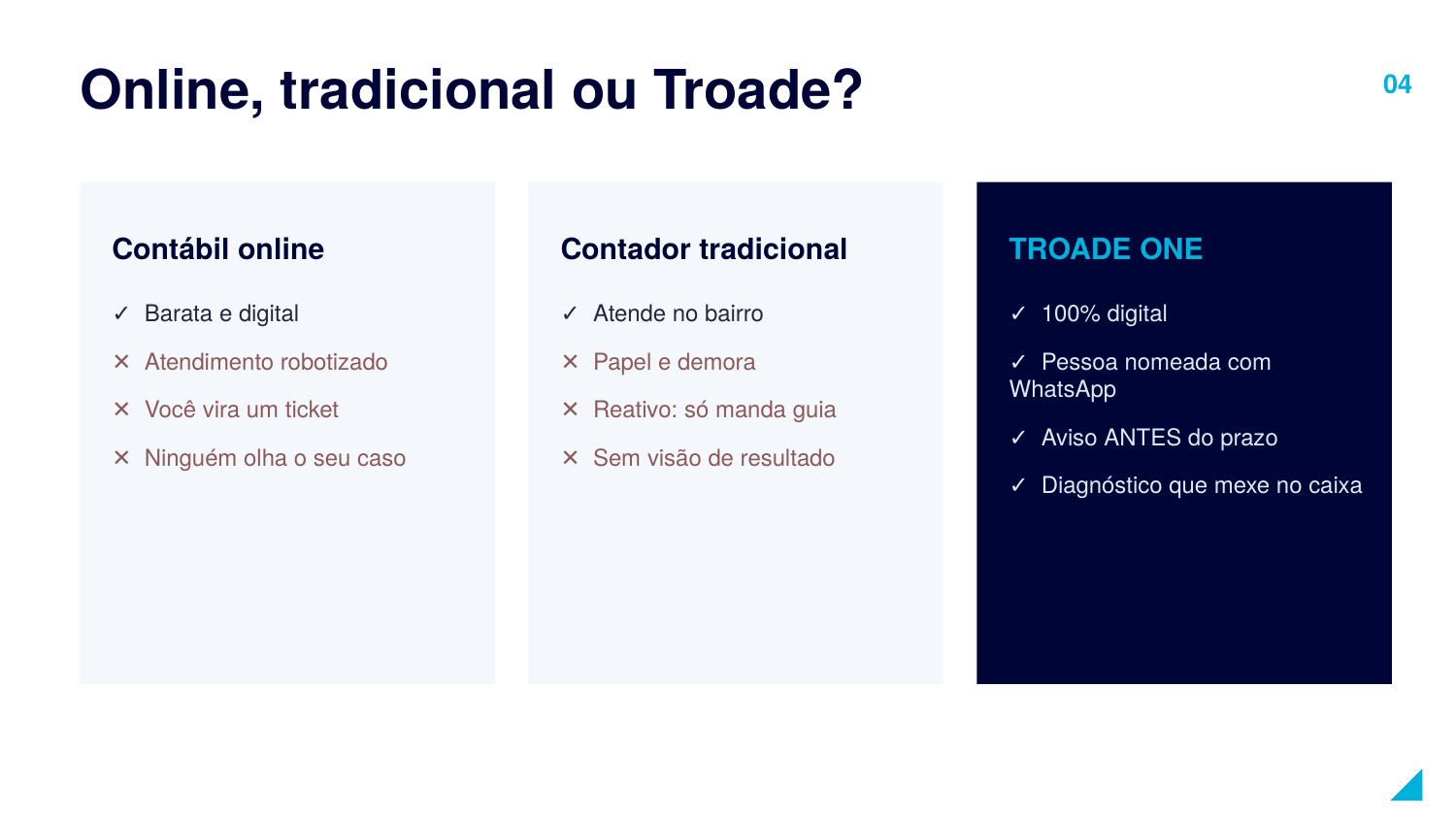

Online, tradicional ou Troade?
04

Contábil online
Contador tradicional
TROADE ONE
✓  Barata e digital
✕  Atendimento robotizado
✕  Você vira um ticket
✕  Ninguém olha o seu caso
✓  Atende no bairro
✕  Papel e demora
✕  Reativo: só manda guia
✕  Sem visão de resultado
✓  100% digital
✓  Pessoa nomeada com WhatsApp
✓  Aviso ANTES do prazo
✓  Diagnóstico que mexe no caixa